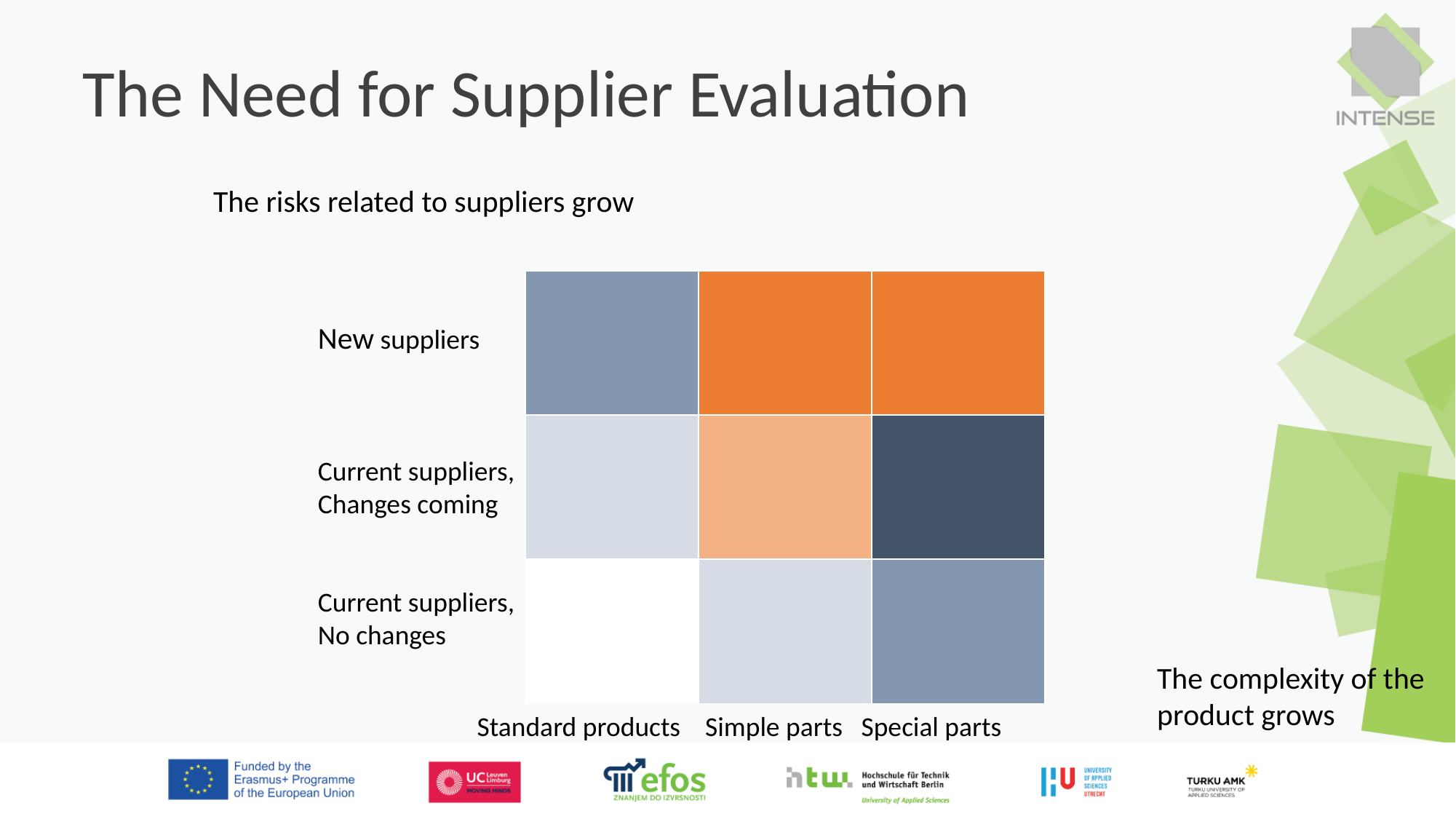

# The Need for Supplier Evaluation
The risks related to suppliers grow
|  |  |  |
| --- | --- | --- |
|  |  |  |
|  |  |  |
New suppliers

Current suppliers,
Changes coming

Current suppliers,
No changes
The complexity of the
product grows
Standard products    Simple parts   Special parts